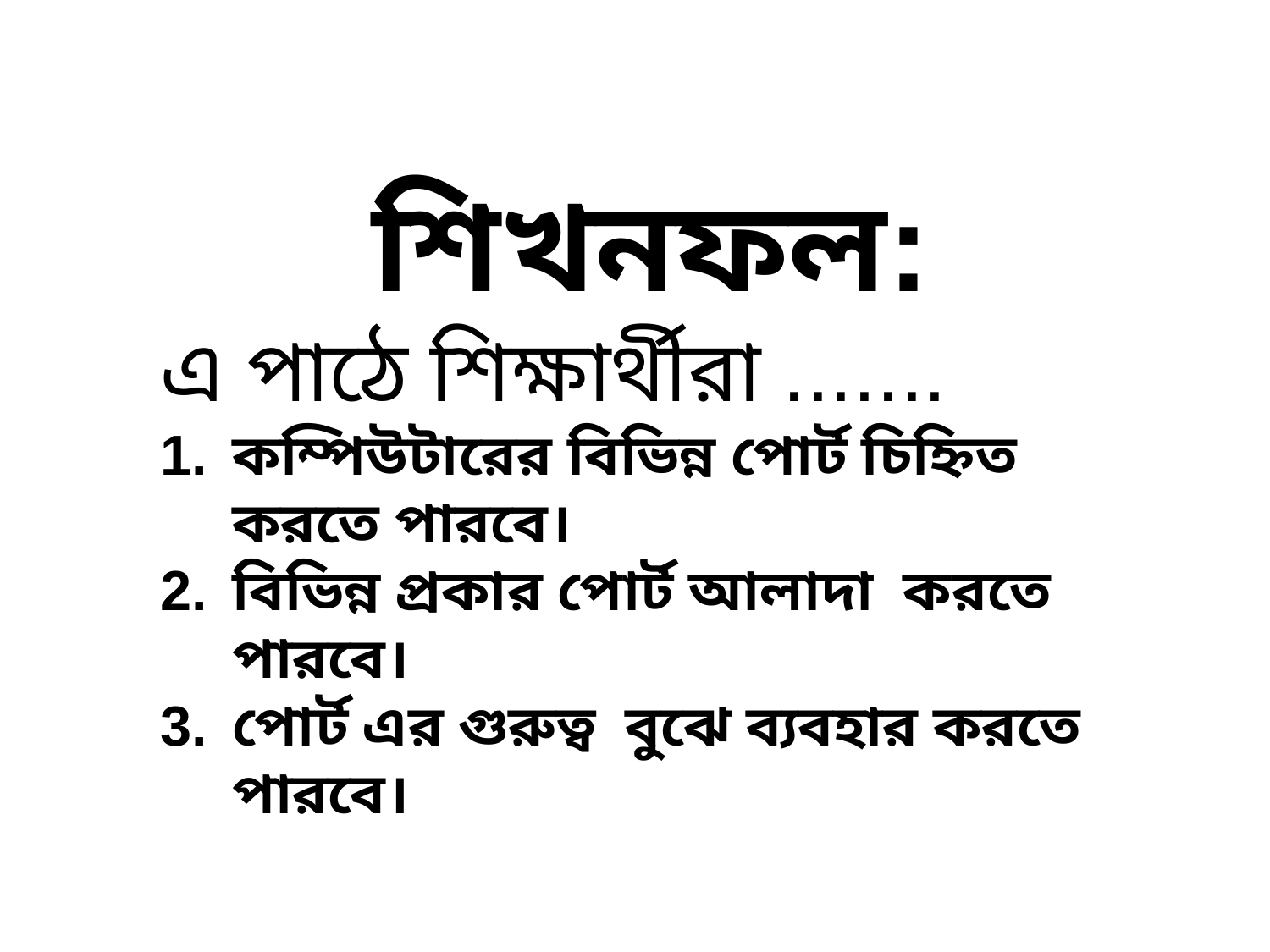

শিখনফল:
এ পাঠে শিক্ষার্থীরা .......
কম্পিউটারের বিভিন্ন পোর্ট চিহ্নিত করতে পারবে।
বিভিন্ন প্রকার পোর্ট আলাদা  করতে পারবে।
পোর্ট এর গুরুত্ব  বুঝে ব্যবহার করতে পারবে।